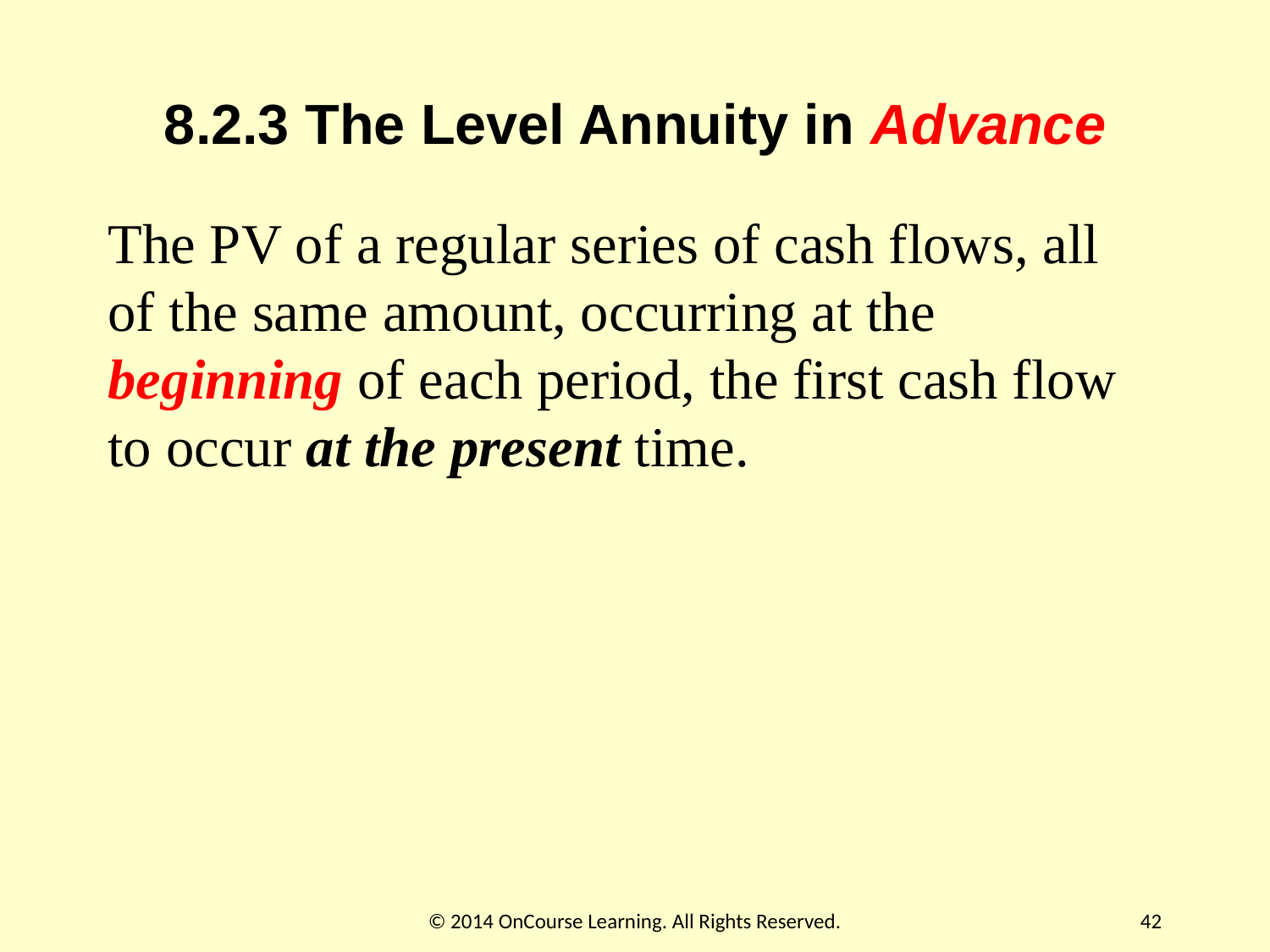

# 8.2.3 The Level Annuity in Advance
The PV of a regular series of cash flows, all of the same amount, occurring at the beginning of each period, the first cash flow to occur at the present time.
© 2014 OnCourse Learning. All Rights Reserved.
42